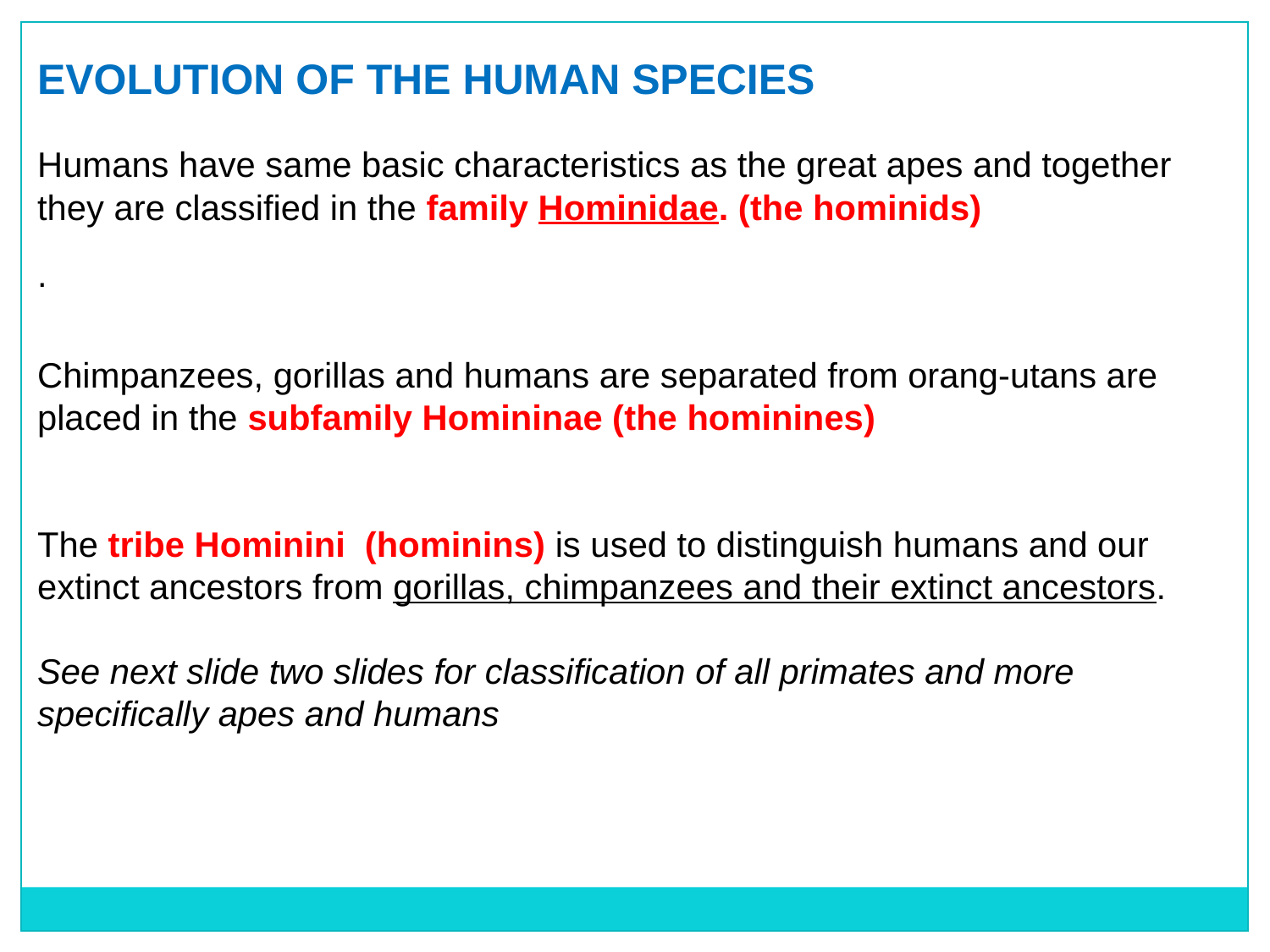

EVOLUTION OF THE HUMAN SPECIES
Humans have same basic characteristics as the great apes and together they are classified in the family Hominidae. (the hominids)
.
Chimpanzees, gorillas and humans are separated from orang-utans are placed in the subfamily Homininae (the hominines)

The tribe Hominini  (hominins) is used to distinguish humans and our extinct ancestors from gorillas, chimpanzees and their extinct ancestors.

See next slide two slides for classification of all primates and more specifically apes and humans